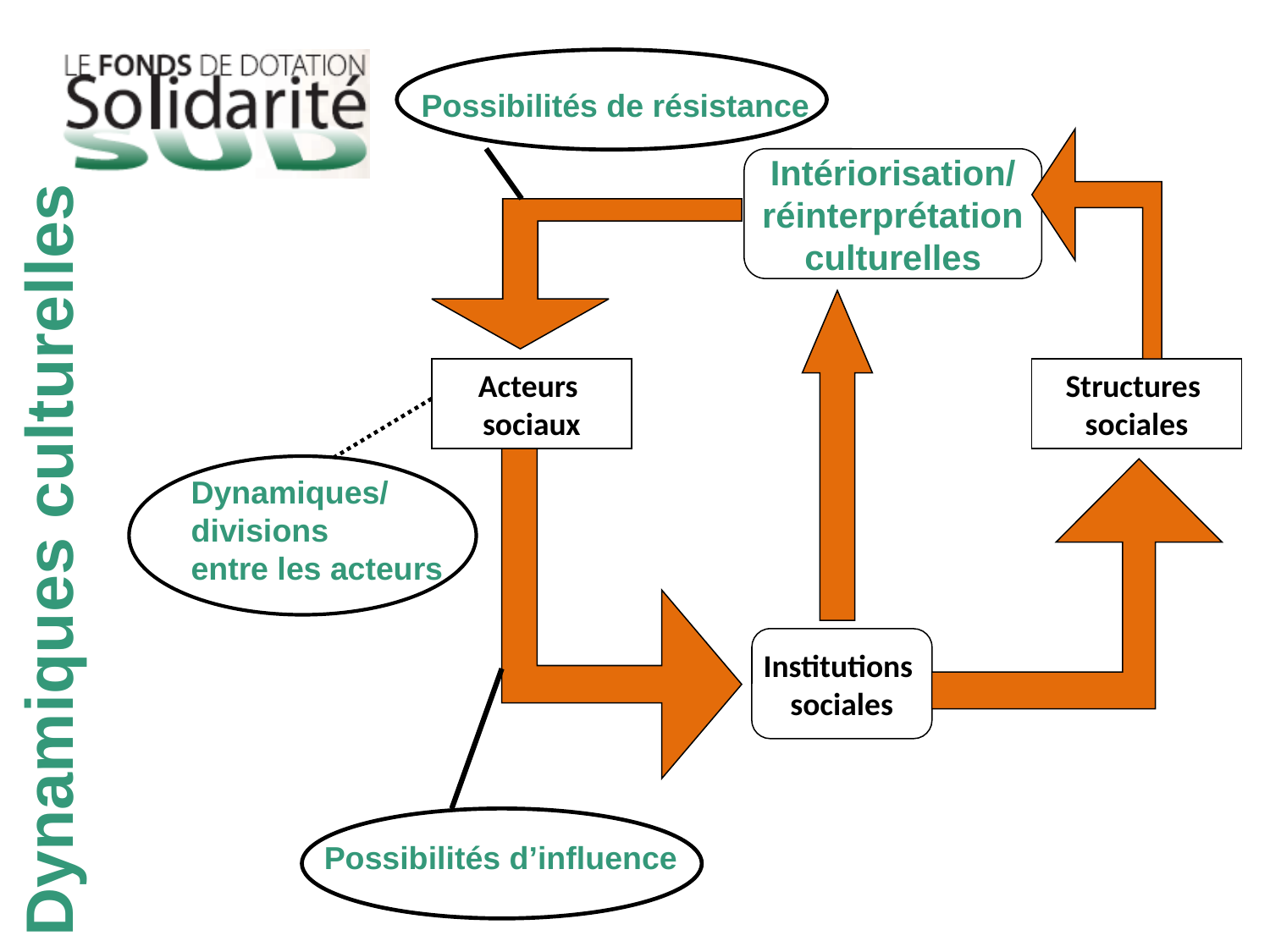

Possibilités de résistance

Intériorisation/
réinterprétation
culturelles
Dynamiques culturelles

Acteurs
sociaux
Structures
sociales

Dynamiques/
divisions
entre les acteurs

Institutions
sociales

Possibilités d’influence